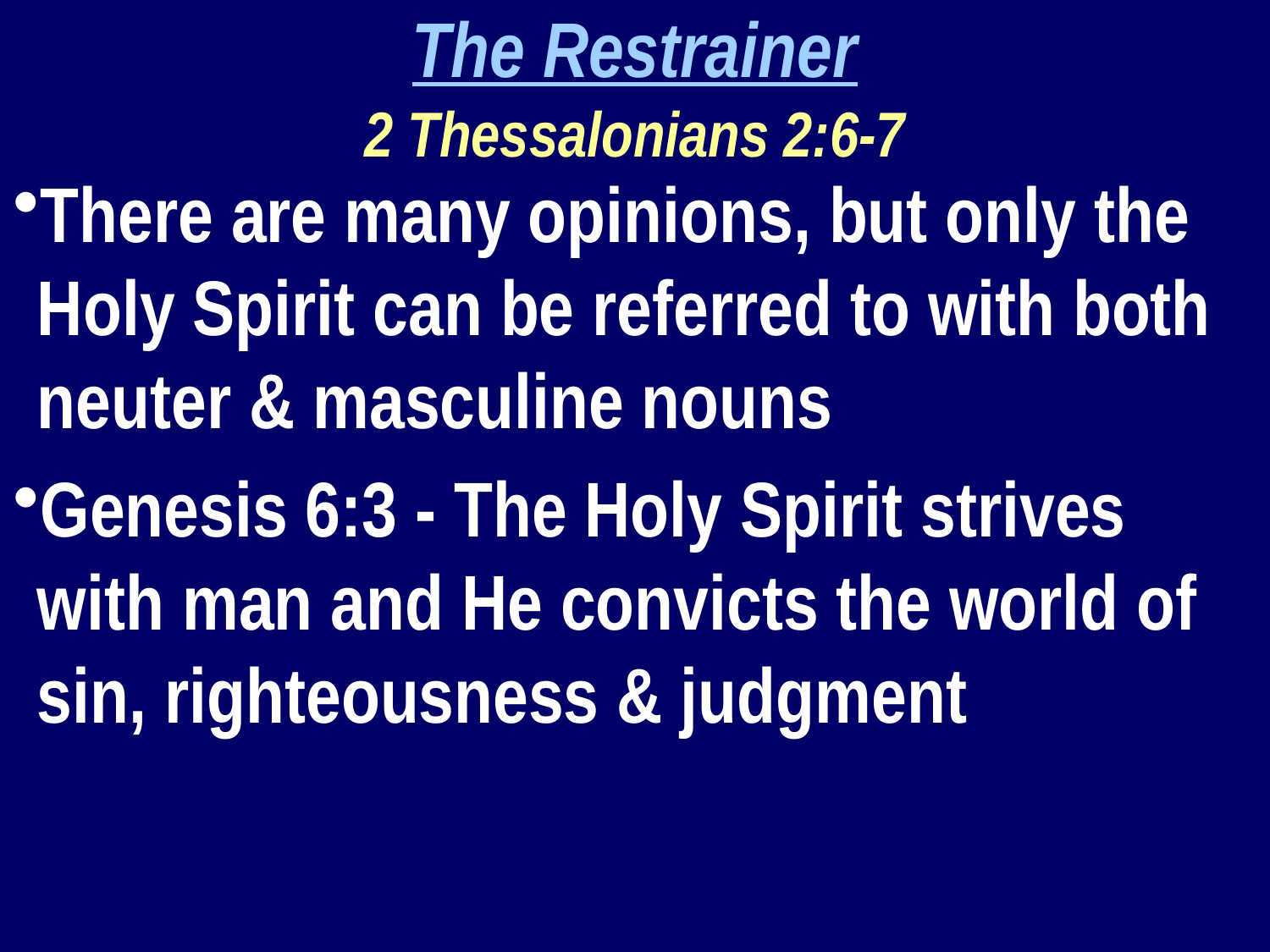

The Restrainer
2 Thessalonians 2:6-7
There are many opinions, but only the Holy Spirit can be referred to with both neuter & masculine nouns
Genesis 6:3 - The Holy Spirit strives with man and He convicts the world of sin, righteousness & judgment